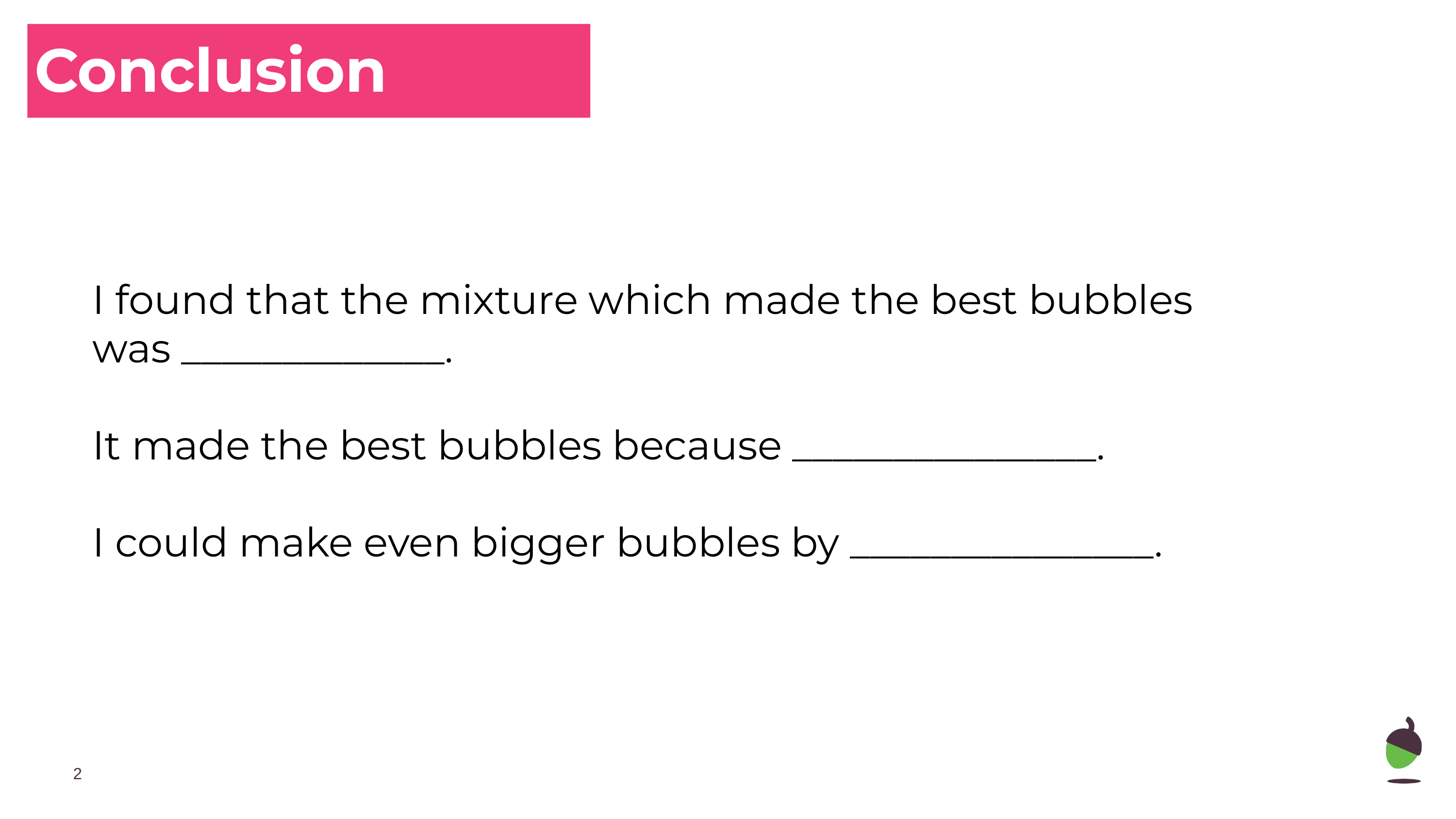

Conclusion
I found that the mixture which made the best bubbles was _____________.

It made the best bubbles because _______________.

I could make even bigger bubbles by _______________.
2